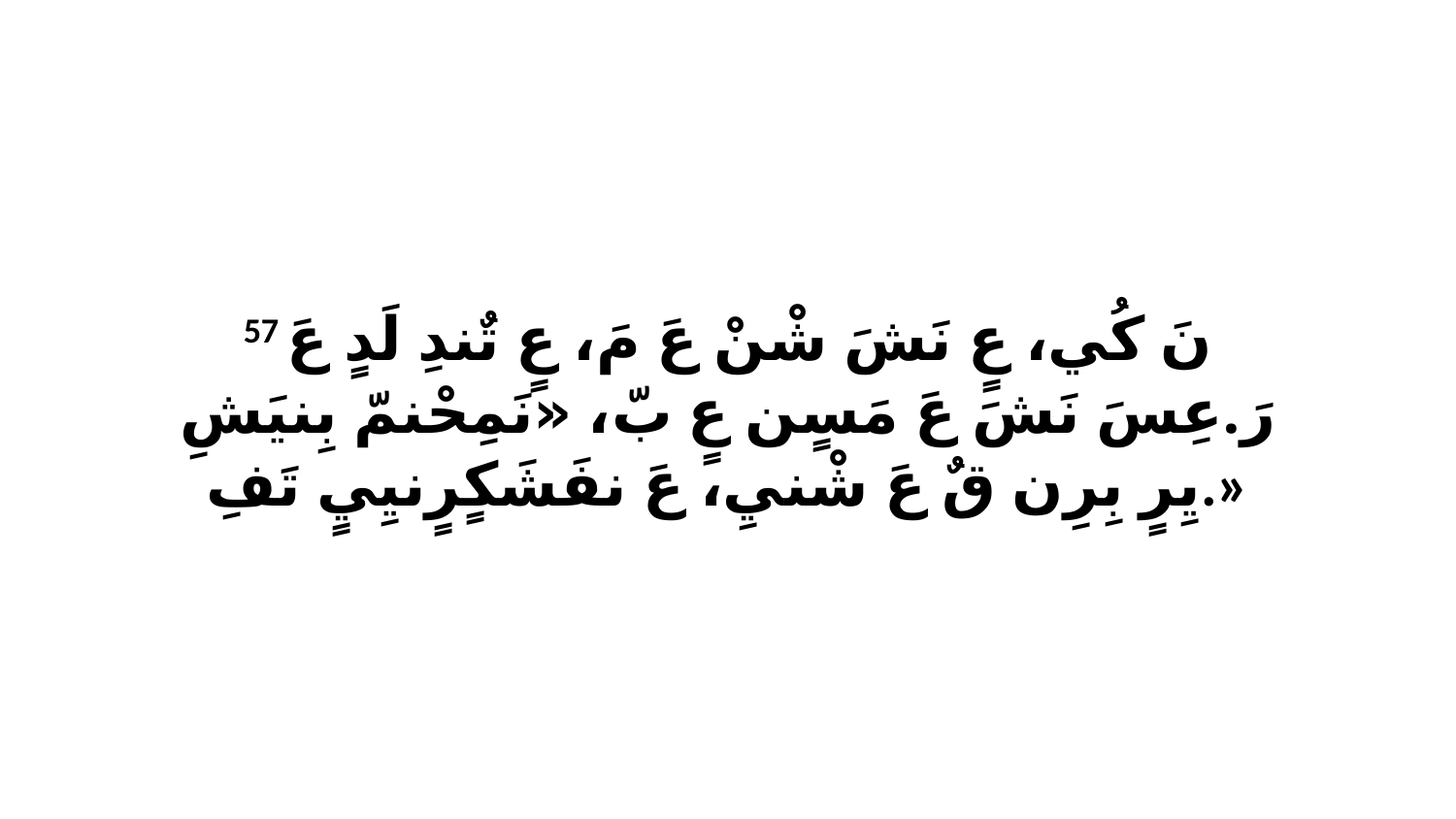

57 نَ كُي، عٍ نَشَ شْنْ عَ مَ، عٍ تٌندِ لَدٍ عَ رَ.عِسَ نَشَ عَ مَسٍن عٍ بّ، «نَمِحْنمّ بِنيَشِ يِرٍ بِرِن قٌ عَ شْنيِ، عَ نفَشَكٍرٍنيِيٍ تَفِ.»